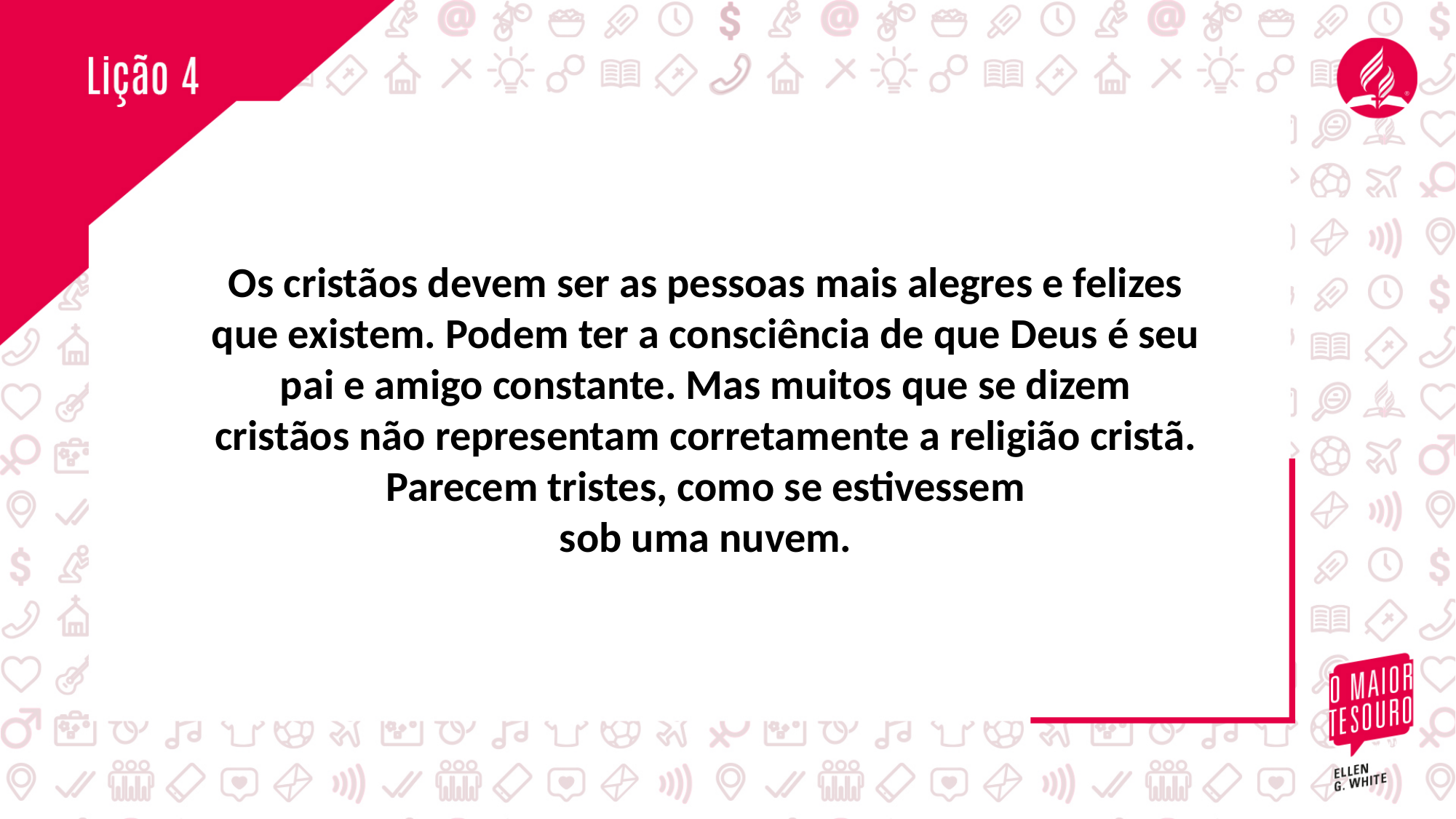

Os cristãos devem ser as pessoas mais alegres e felizes que existem. Podem ter a consciência de que Deus é seu pai e amigo constante. Mas muitos que se dizem
cristãos não representam corretamente a religião cristã. Parecem tristes, como se estivessem
sob uma nuvem.